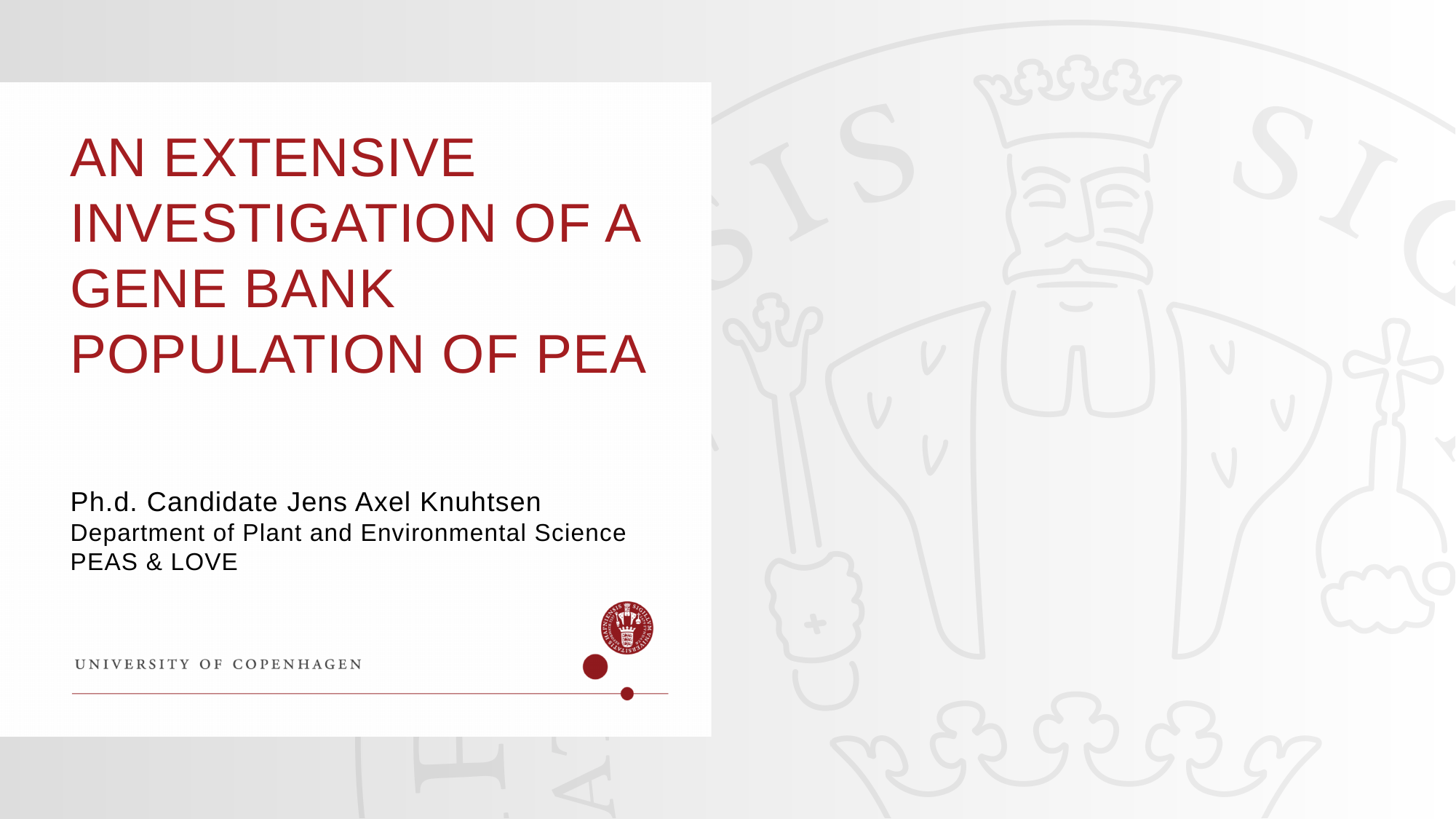

#
AN EXTENSIVE INVESTIGATION OF A GENE BANK POPULATION OF PEA

Ph.d. Candidate Jens Axel Knuhtsen
Department of Plant and Environmental Science
PEAS & LOVE

24/09/2023
1